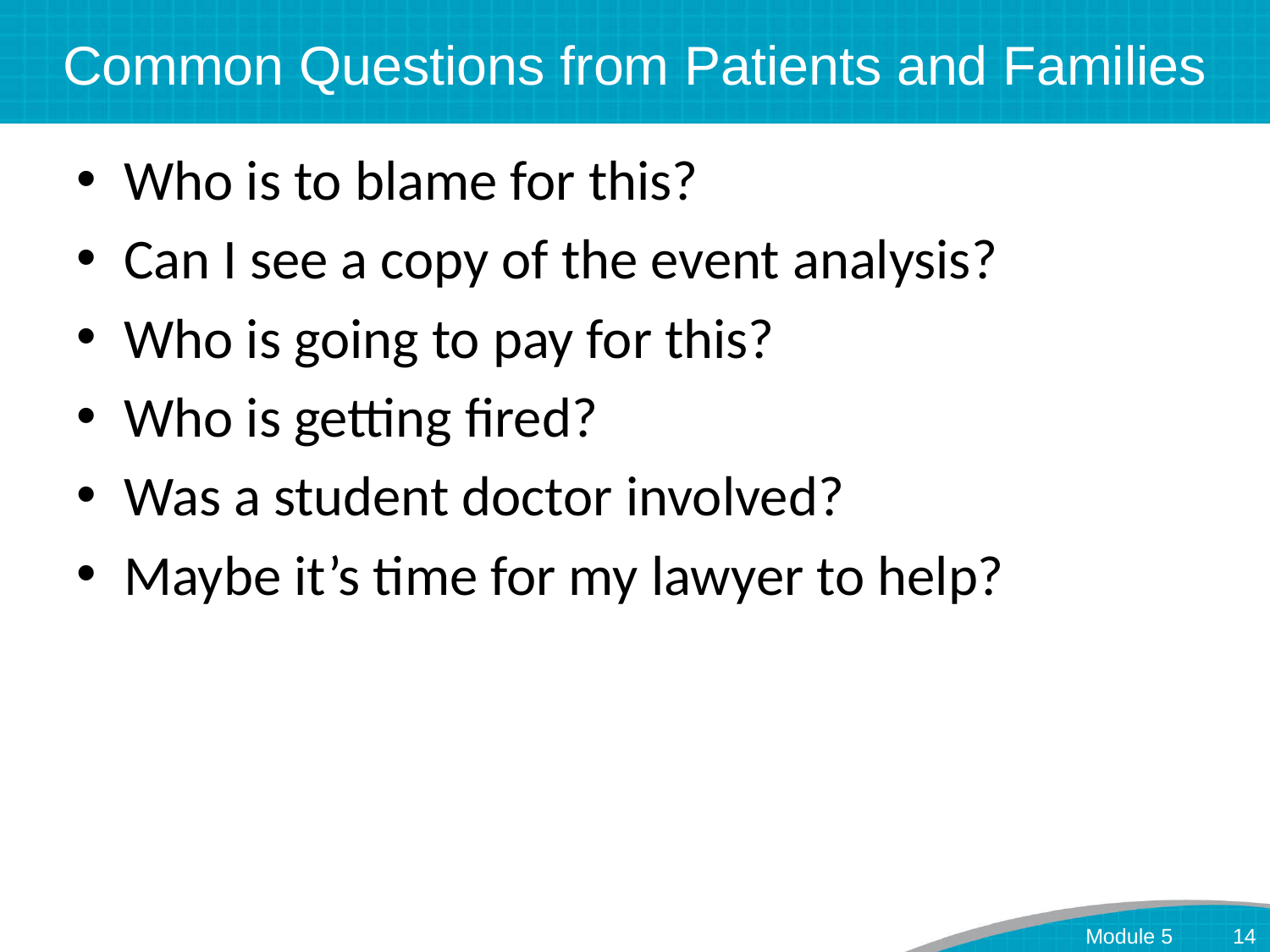

# Common Questions from Patients and Families
Who is to blame for this?
Can I see a copy of the event analysis?
Who is going to pay for this?
Who is getting fired?
Was a student doctor involved?
Maybe it’s time for my lawyer to help?
Module 5
14